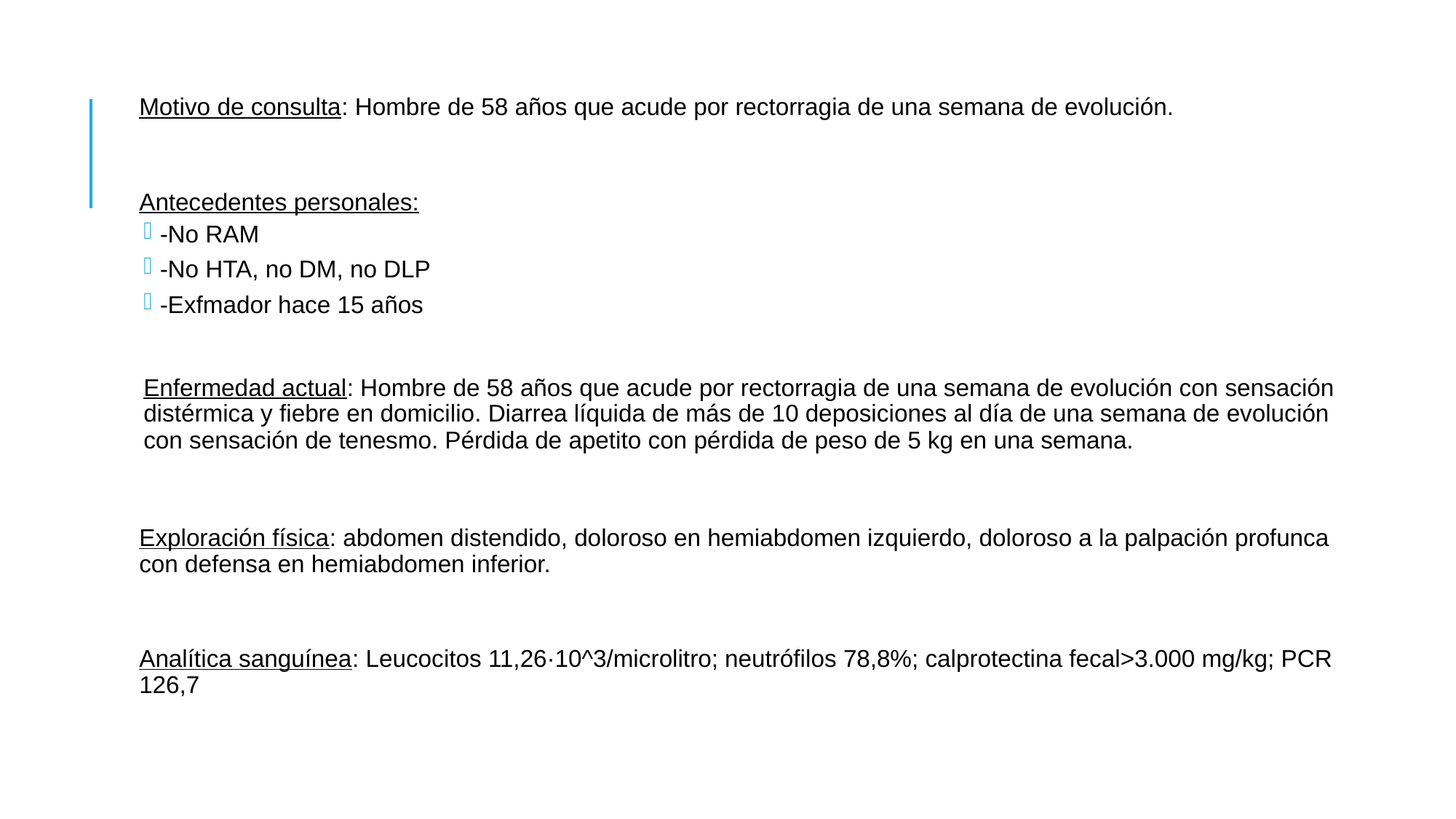

Motivo de consulta: Hombre de 58 años que acude por rectorragia de una semana de evolución.

Antecedentes personales:
-No RAM
-No HTA, no DM, no DLP
-Exfmador hace 15 años

Enfermedad actual: Hombre de 58 años que acude por rectorragia de una semana de evolución con sensación distérmica y fiebre en domicilio. Diarrea líquida de más de 10 deposiciones al día de una semana de evolución con sensación de tenesmo. Pérdida de apetito con pérdida de peso de 5 kg en una semana.

Exploración física: abdomen distendido, doloroso en hemiabdomen izquierdo, doloroso a la palpación profunca con defensa en hemiabdomen inferior.

Analítica sanguínea: Leucocitos 11,26·10^3/microlitro; neutrófilos 78,8%; calprotectina fecal>3.000 mg/kg; PCR 126,7